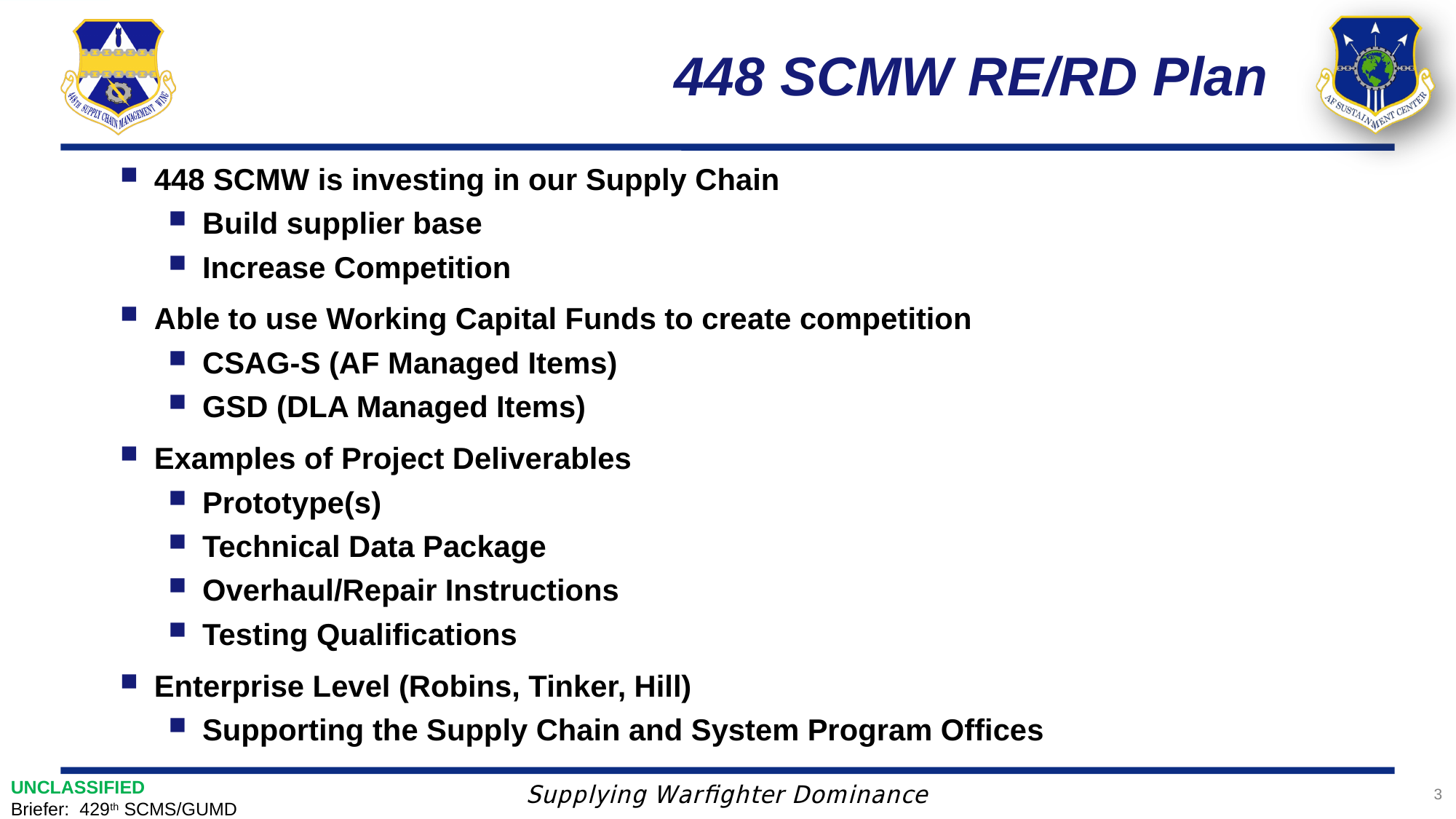

# 448 SCMW RE/RD Plan
448 SCMW is investing in our Supply Chain
Build supplier base
Increase Competition
Able to use Working Capital Funds to create competition
CSAG-S (AF Managed Items)
GSD (DLA Managed Items)
Examples of Project Deliverables
Prototype(s)
Technical Data Package
Overhaul/Repair Instructions
Testing Qualifications
Enterprise Level (Robins, Tinker, Hill)
Supporting the Supply Chain and System Program Offices

3